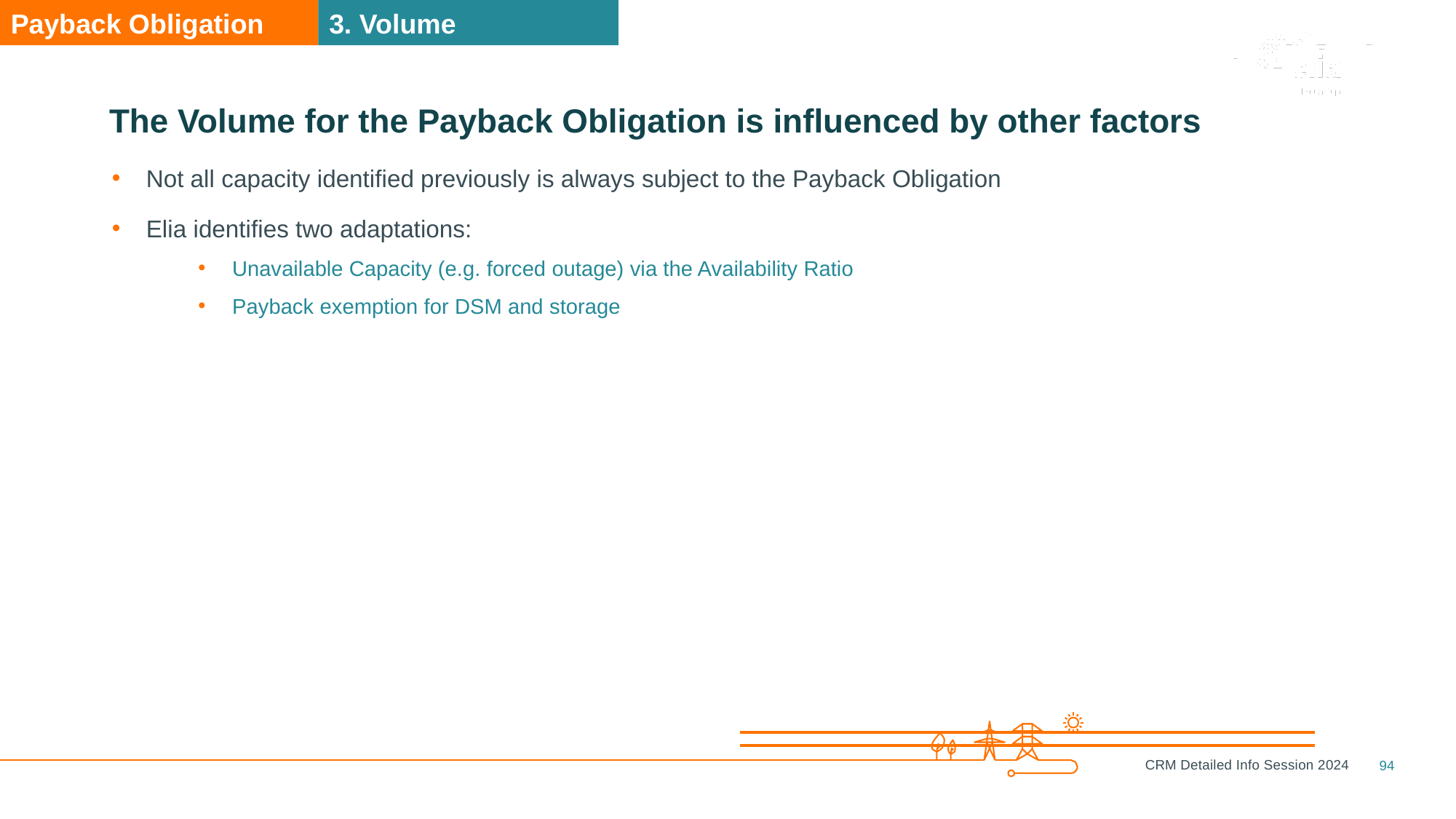

Payback Obligation
3. Volume
# The Volume for the Payback Obligation is influenced by other factors
Not all capacity identified previously is always subject to the Payback Obligation
Elia identifies two adaptations:
Unavailable Capacity (e.g. forced outage) via the Availability Ratio
Payback exemption for DSM and storage

94
CRM Detailed Info Session 2024